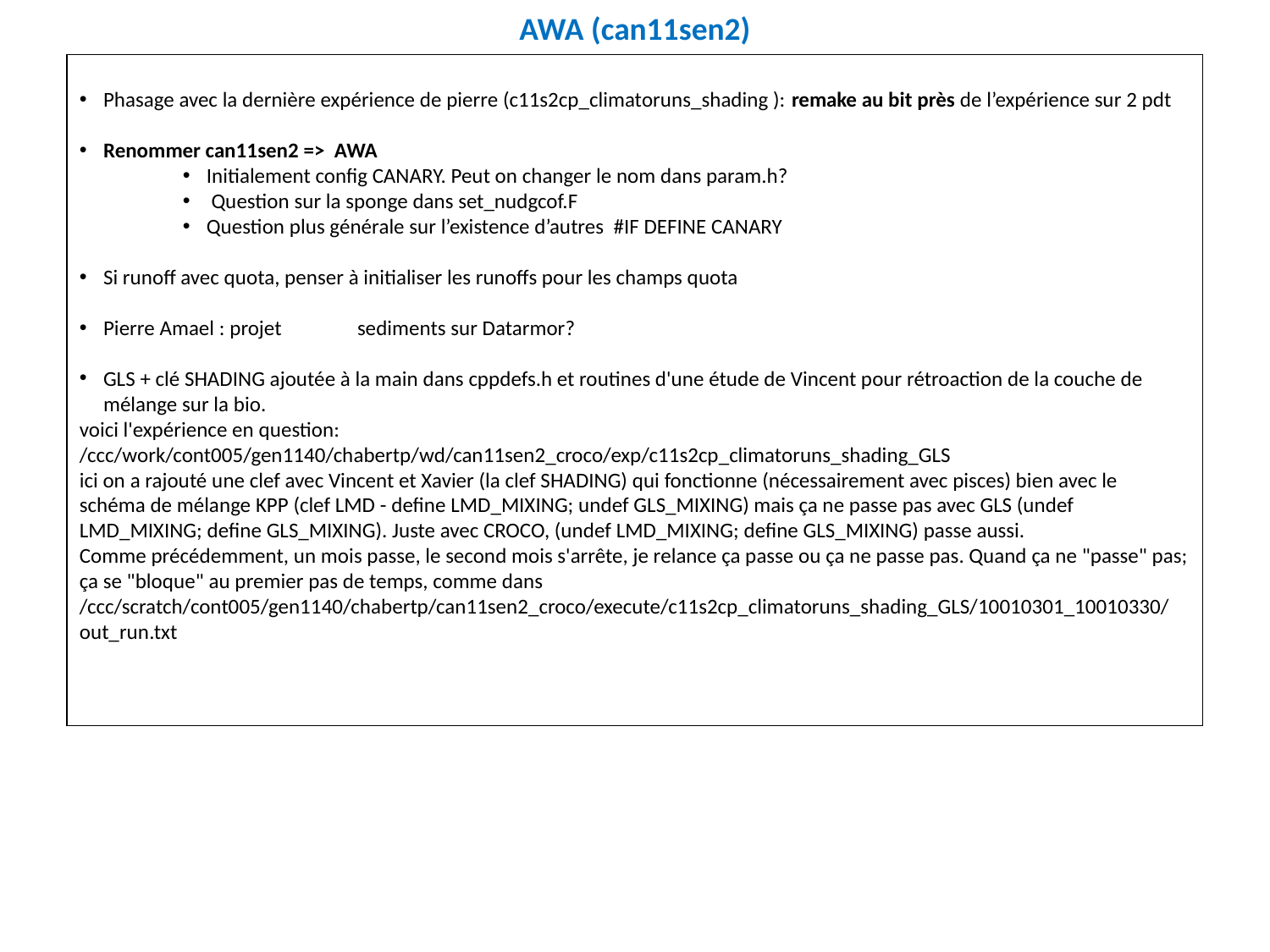

# AWA (can11sen2)

Phasage avec la dernière expérience de pierre (c11s2cp_climatoruns_shading ): remake au bit près de l’expérience sur 2 pdt

Renommer can11sen2 =>  AWA
Initialement config CANARY. Peut on changer le nom dans param.h?
 Question sur la sponge dans set_nudgcof.F
Question plus générale sur l’existence d’autres  #IF DEFINE CANARY

Si runoff avec quota, penser à initialiser les runoffs pour les champs quota

Pierre Amael : projet 	sediments sur Datarmor?

GLS + clé SHADING ajoutée à la main dans cppdefs.h et routines d'une étude de Vincent pour rétroaction de la couche de mélange sur la bio.
voici l'expérience en question:
/ccc/work/cont005/gen1140/chabertp/wd/can11sen2_croco/exp/c11s2cp_climatoruns_shading_GLS
ici on a rajouté une clef avec Vincent et Xavier (la clef SHADING) qui fonctionne (nécessairement avec pisces) bien avec le schéma de mélange KPP (clef LMD - define LMD_MIXING; undef GLS_MIXING) mais ça ne passe pas avec GLS (undef LMD_MIXING; define GLS_MIXING). Juste avec CROCO, (undef LMD_MIXING; define GLS_MIXING) passe aussi.
Comme précédemment, un mois passe, le second mois s'arrête, je relance ça passe ou ça ne passe pas. Quand ça ne "passe" pas; ça se "bloque" au premier pas de temps, comme dans /ccc/scratch/cont005/gen1140/chabertp/can11sen2_croco/execute/c11s2cp_climatoruns_shading_GLS/10010301_10010330/out_run.txt